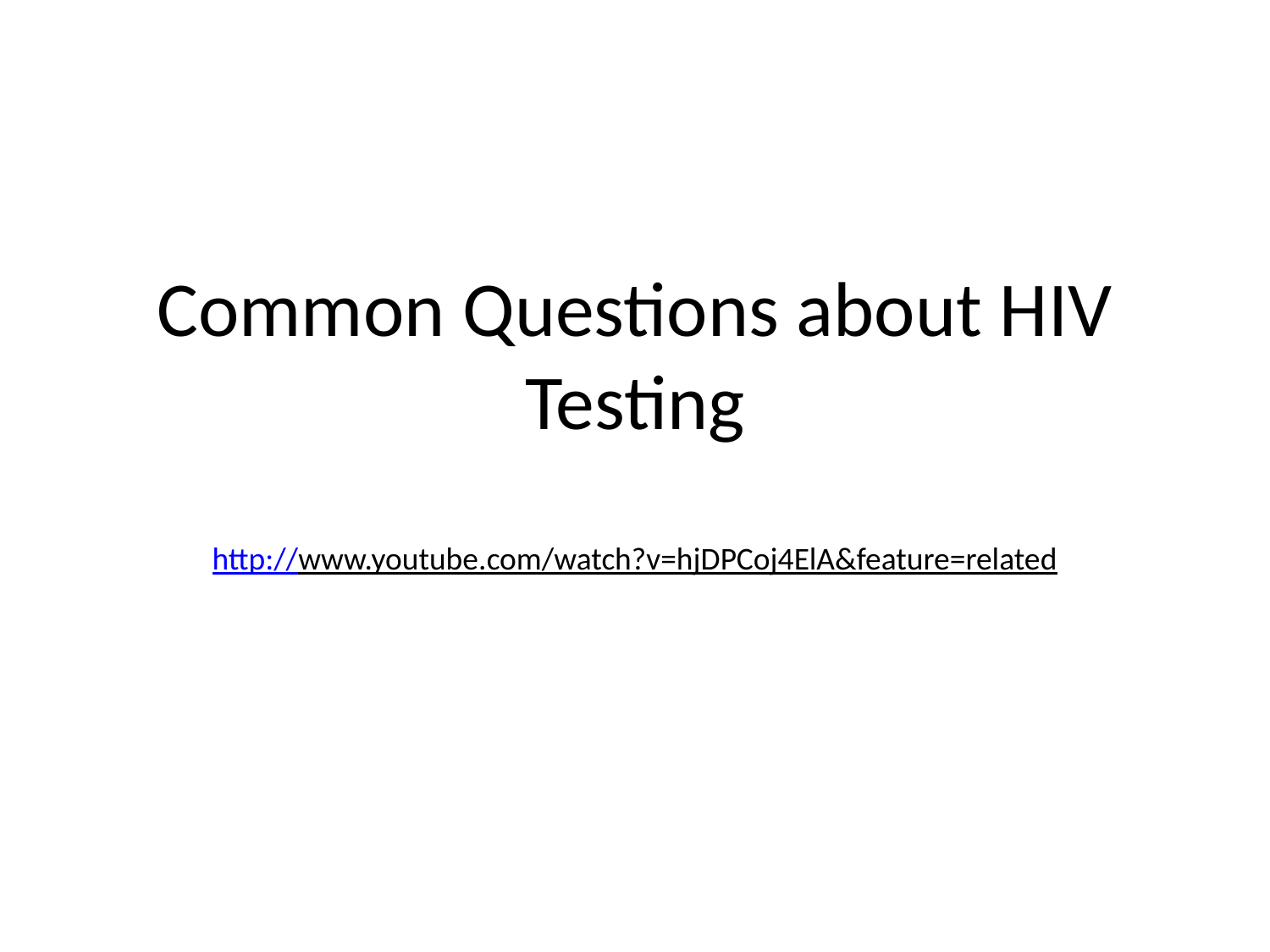

# Common Questions about HIV Testing http://www.youtube.com/watch?v=hjDPCoj4ElA&feature=related